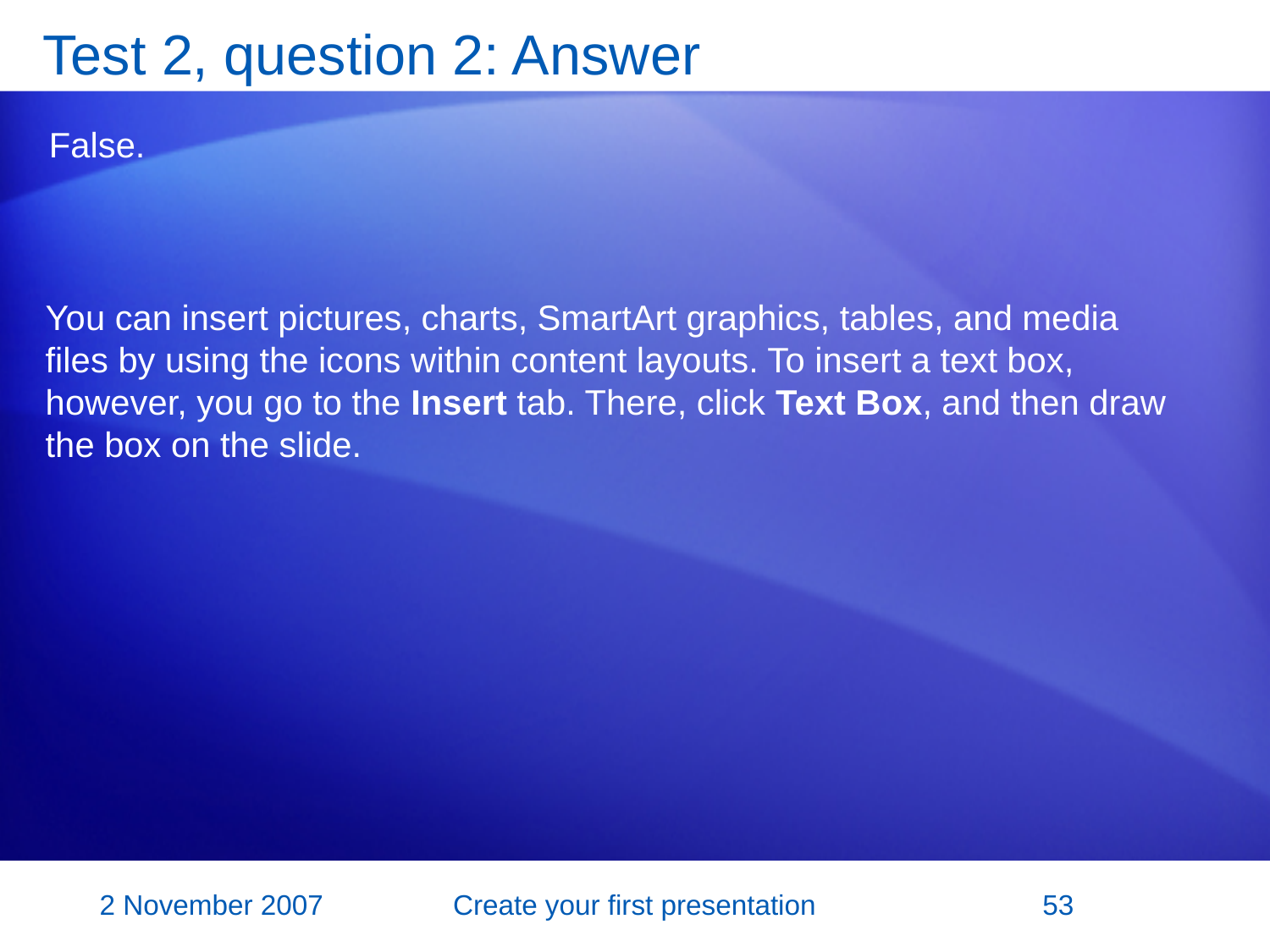

# Test 2, question 2: Answer
False.
You can insert pictures, charts, SmartArt graphics, tables, and media files by using the icons within content layouts. To insert a text box, however, you go to the Insert tab. There, click Text Box, and then draw the box on the slide.
2 November 2007
Create your first presentation
53